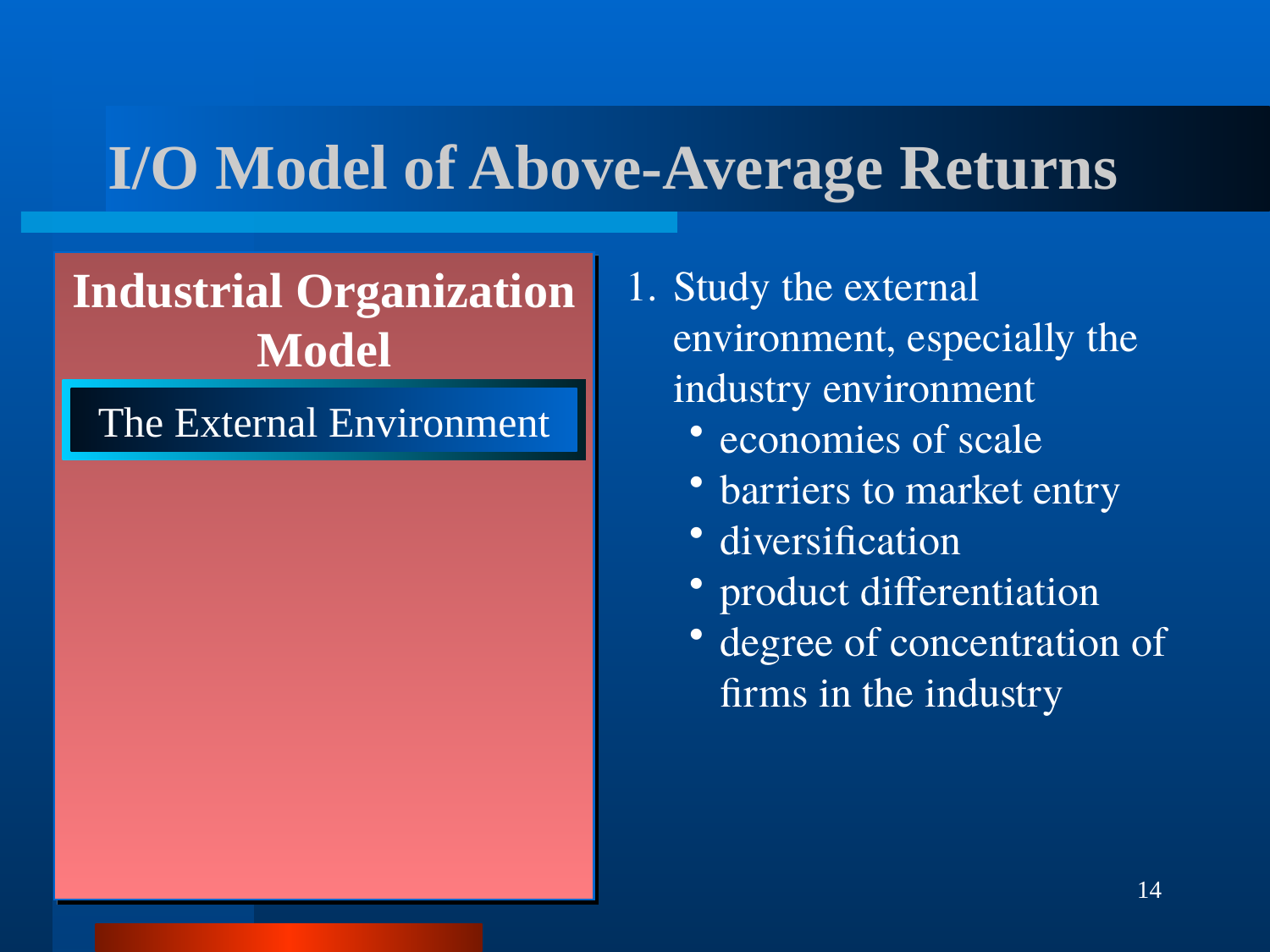

I/O Model of Above-Average Returns

1.	Study the external environment, especially the industry environment
economies of scale
barriers to market entry
diversification
product differentiation
degree of concentration of firms in the industry
Industrial Organization Model

The External Environment
14